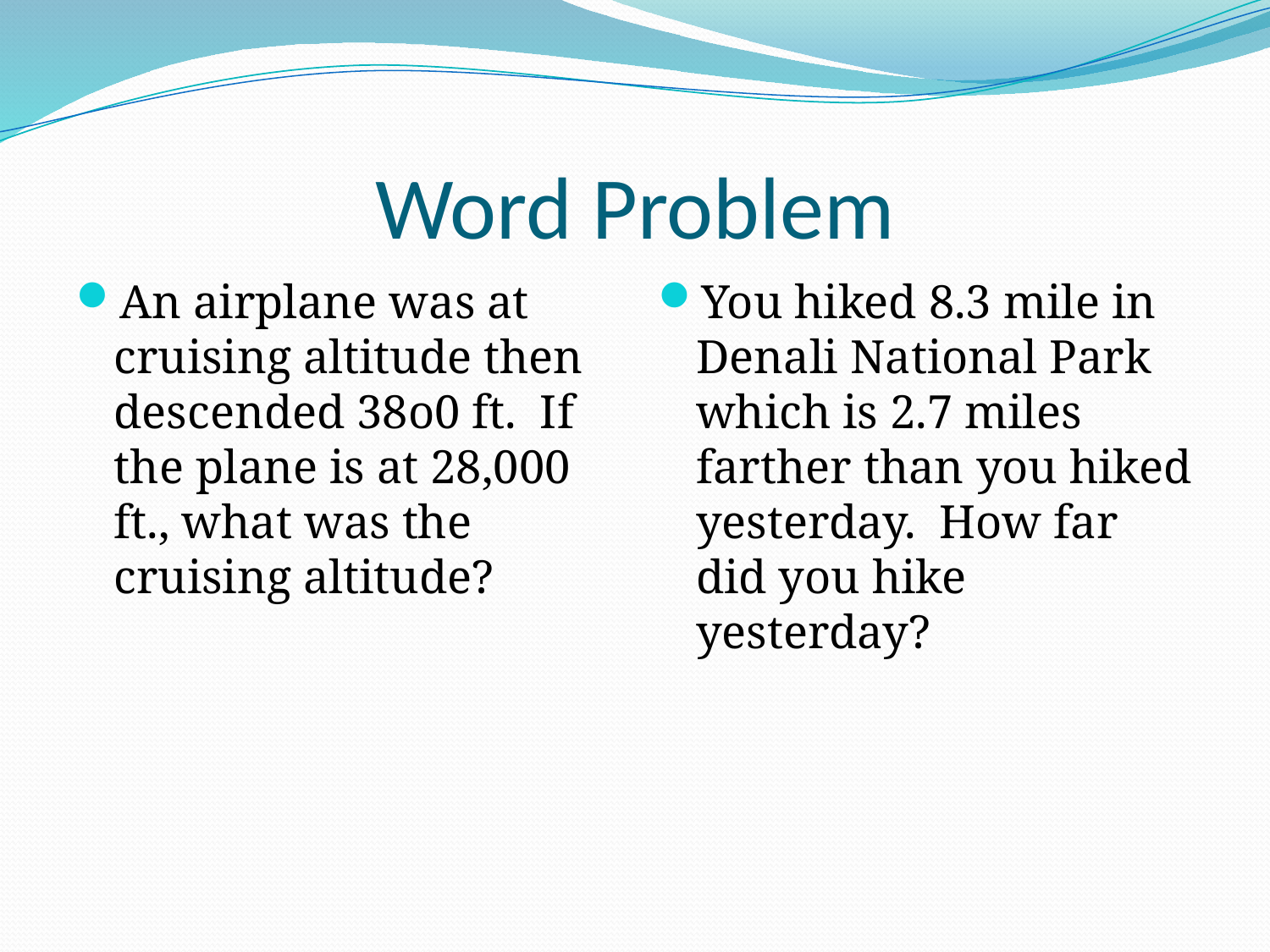

# Word Problem
An airplane was at cruising altitude then descended 38o0 ft.  If the plane is at 28,000 ft., what was the cruising altitude?
You hiked 8.3 mile in Denali National Park which is 2.7 miles farther than you hiked yesterday.  How far did you hike yesterday?